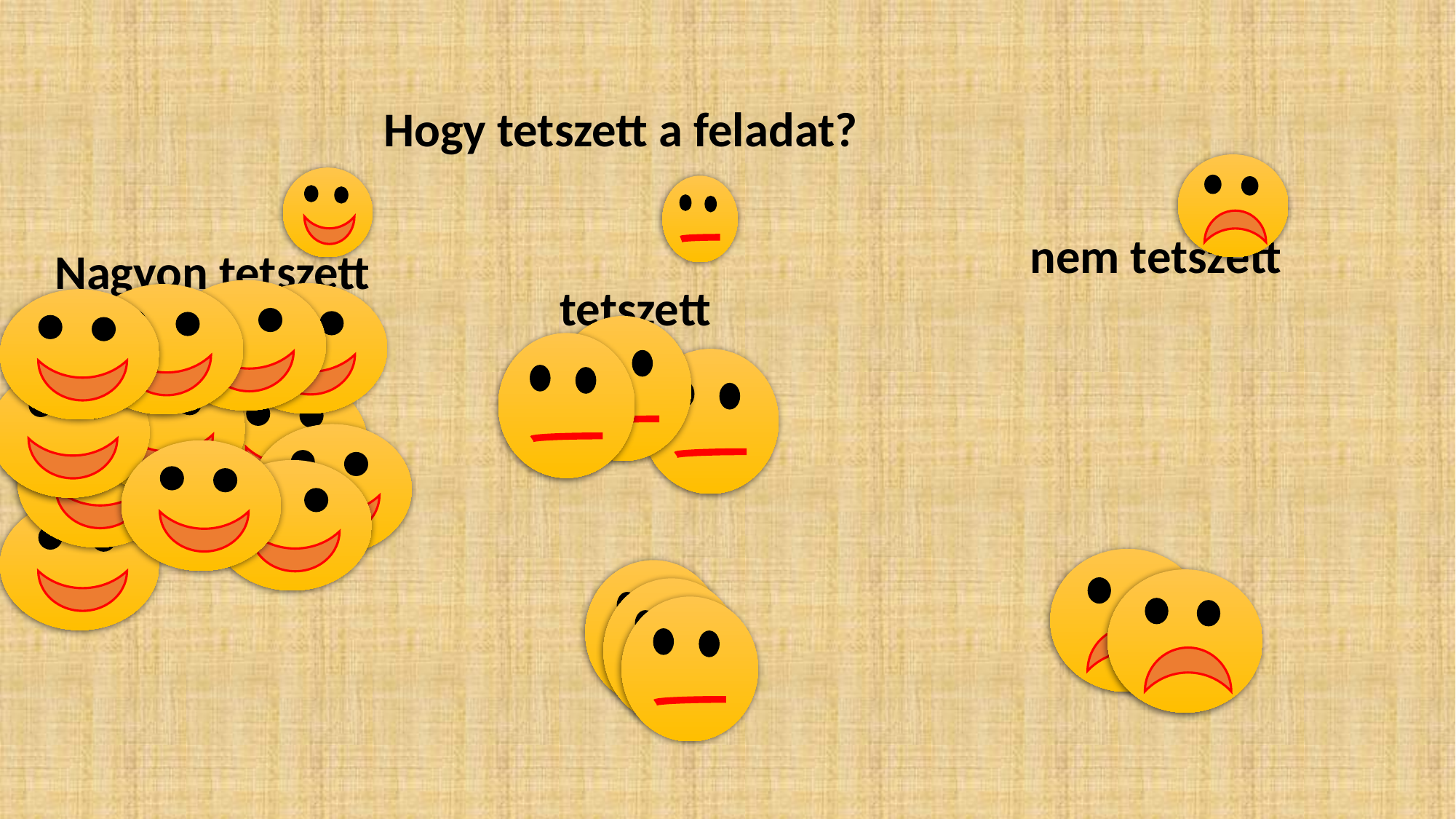

Hogy tetszett a feladat?

nem tetszett
Nagyon tetszett
tetszett